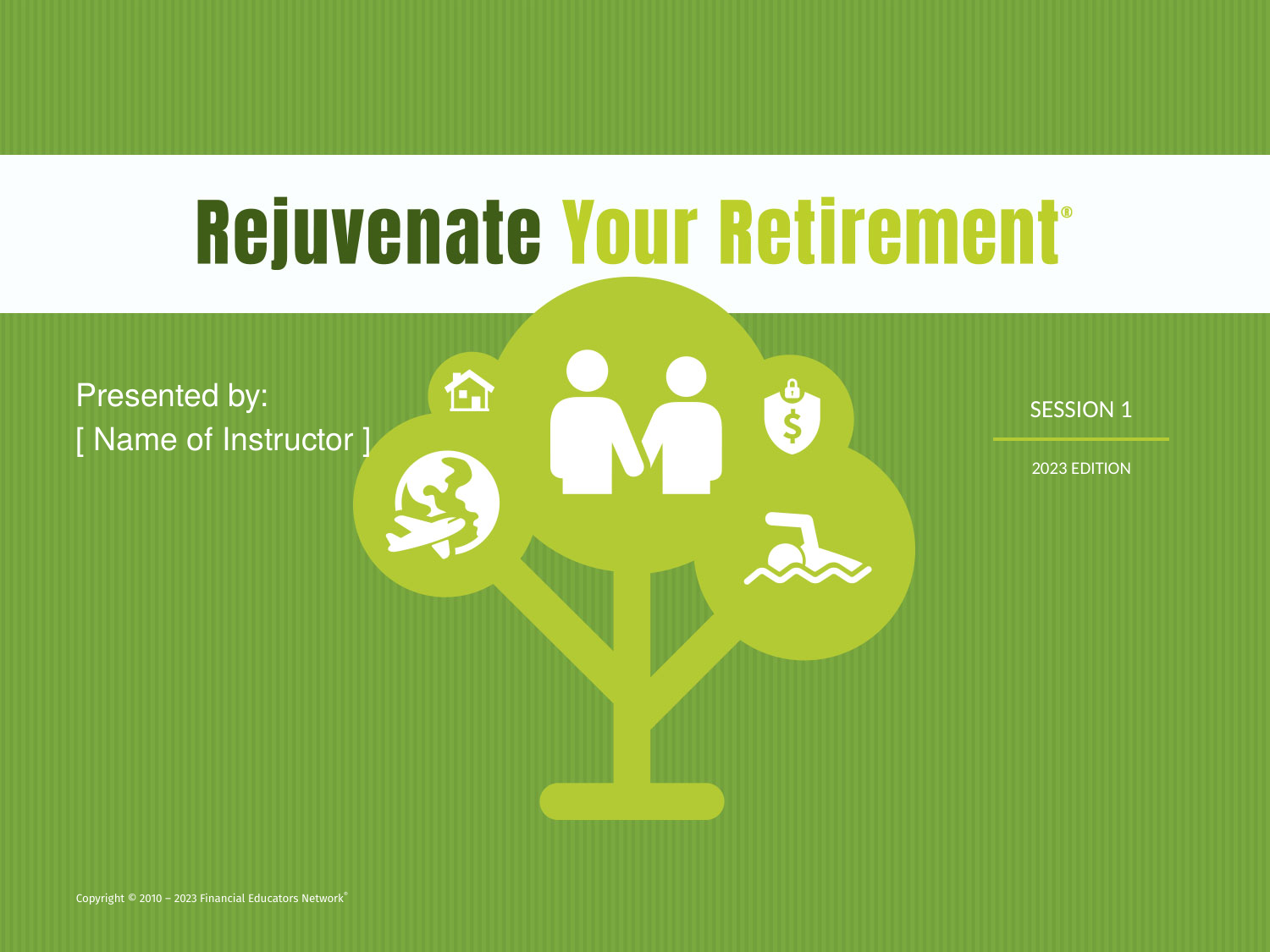

Presented by:
[ Name of Instructor ]
Copyright © 2010 – 2023 Financial Educators Network®